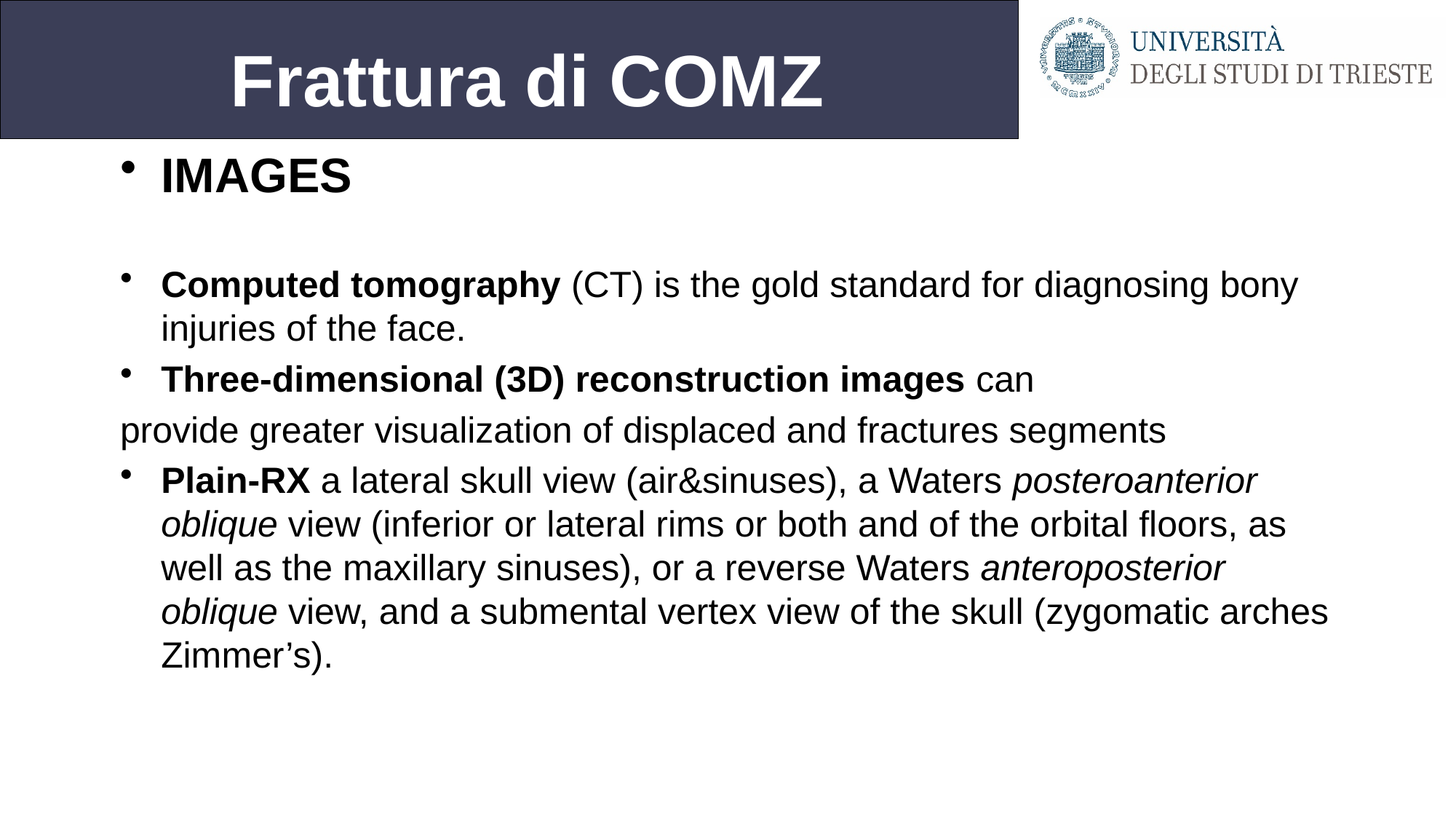

# Frattura di COMZ
﻿IMAGES

Computed tomography (CT) is the gold standard for diagnosing bony injuries of the face.
﻿Three-dimensional (3D) reconstruction images can
provide greater visualization of displaced and fractures segments
Plain-RX ﻿a lateral skull view (air&sinuses), a Waters posteroanterior oblique view (﻿inferior or lateral rims or both and of the orbital floors, as well as the maxillary sinuses), or a reverse Waters anteroposterior oblique view, and a submental vertex view of the skull (zygomatic arches Zimmer’s).